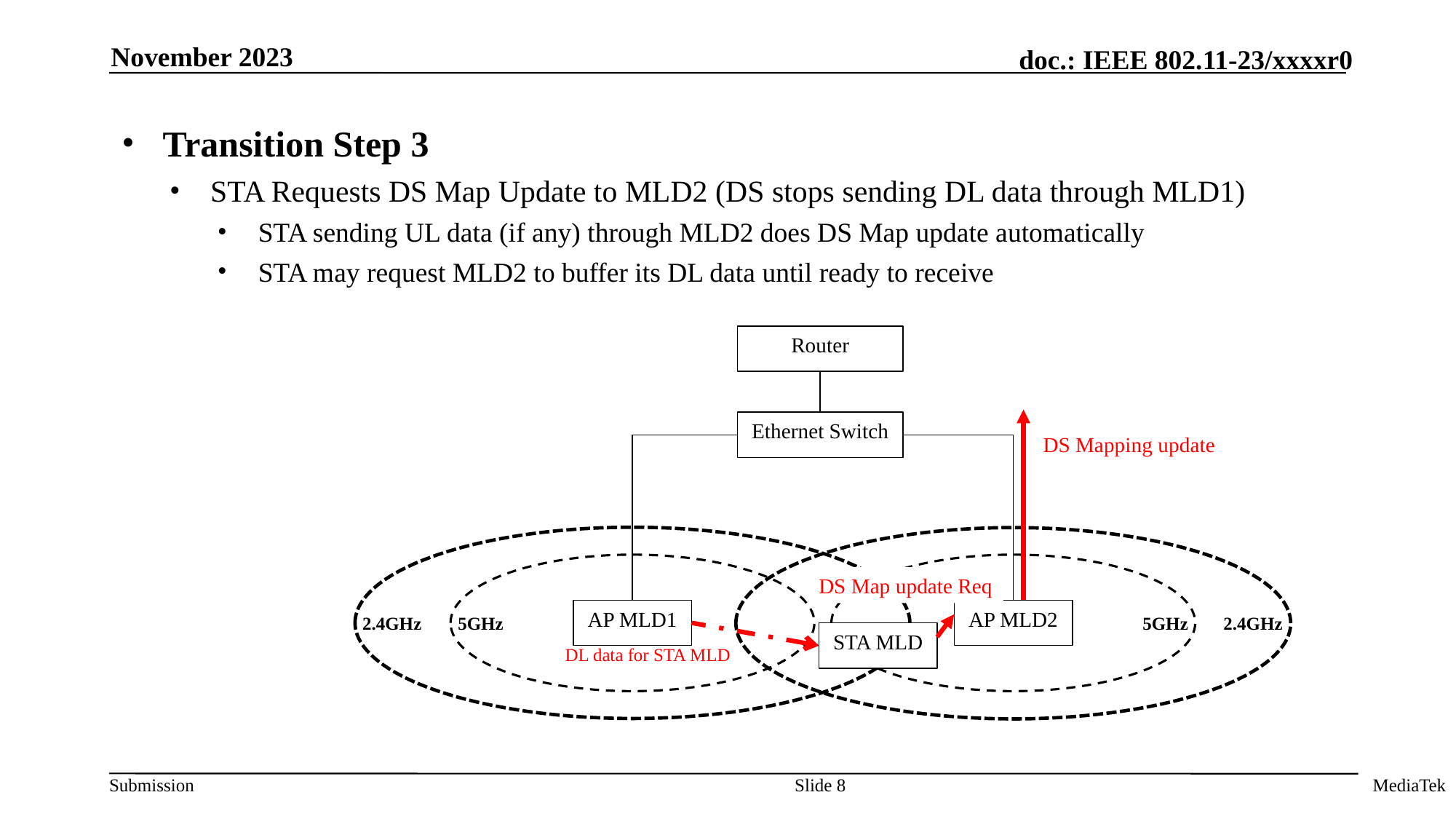

November 2023
Transition Step 3
STA Requests DS Map Update to MLD2 (DS stops sending DL data through MLD1)
STA sending UL data (if any) through MLD2 does DS Map update automatically
STA may request MLD2 to buffer its DL data until ready to receive
Router
Ethernet Switch
DS Mapping update

DS Map update Req
AP MLD1
AP MLD2
5GHz
2.4GHz
2.4GHz
5GHz
STA MLD
DL data for STA MLD
Slide 8
MediaTek